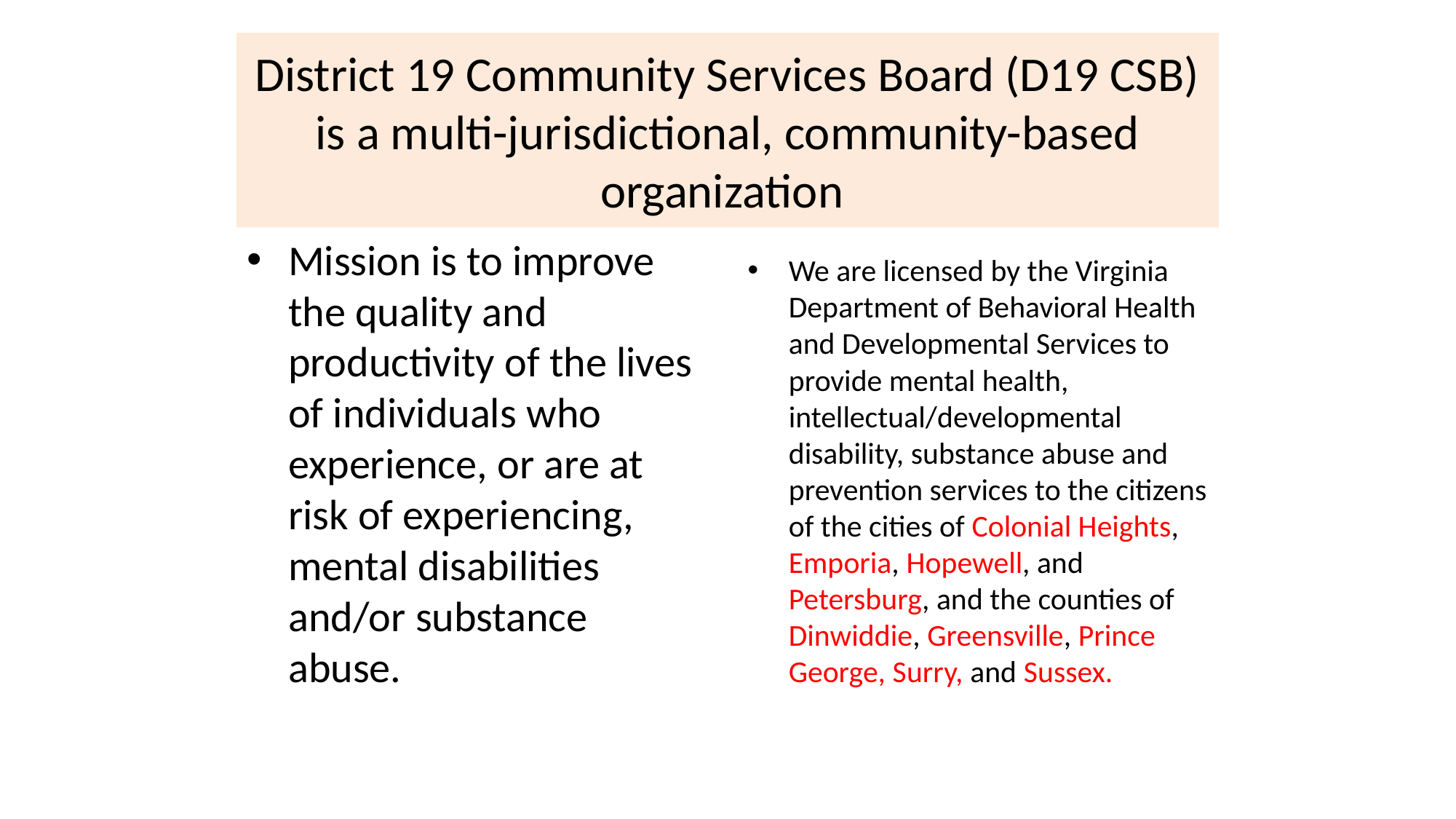

# District 19 Community Services Board (D19 CSB) is a multi-jurisdictional, community-based organization
Mission is to improve the quality and productivity of the lives of individuals who experience, or are at risk of experiencing, mental disabilities and/or substance abuse.
We are licensed by the Virginia Department of Behavioral Health and Developmental Services to provide mental health, intellectual/developmental disability, substance abuse and prevention services to the citizens of the cities of Colonial Heights, Emporia, Hopewell, and Petersburg, and the counties of Dinwiddie, Greensville, Prince George, Surry, and Sussex.